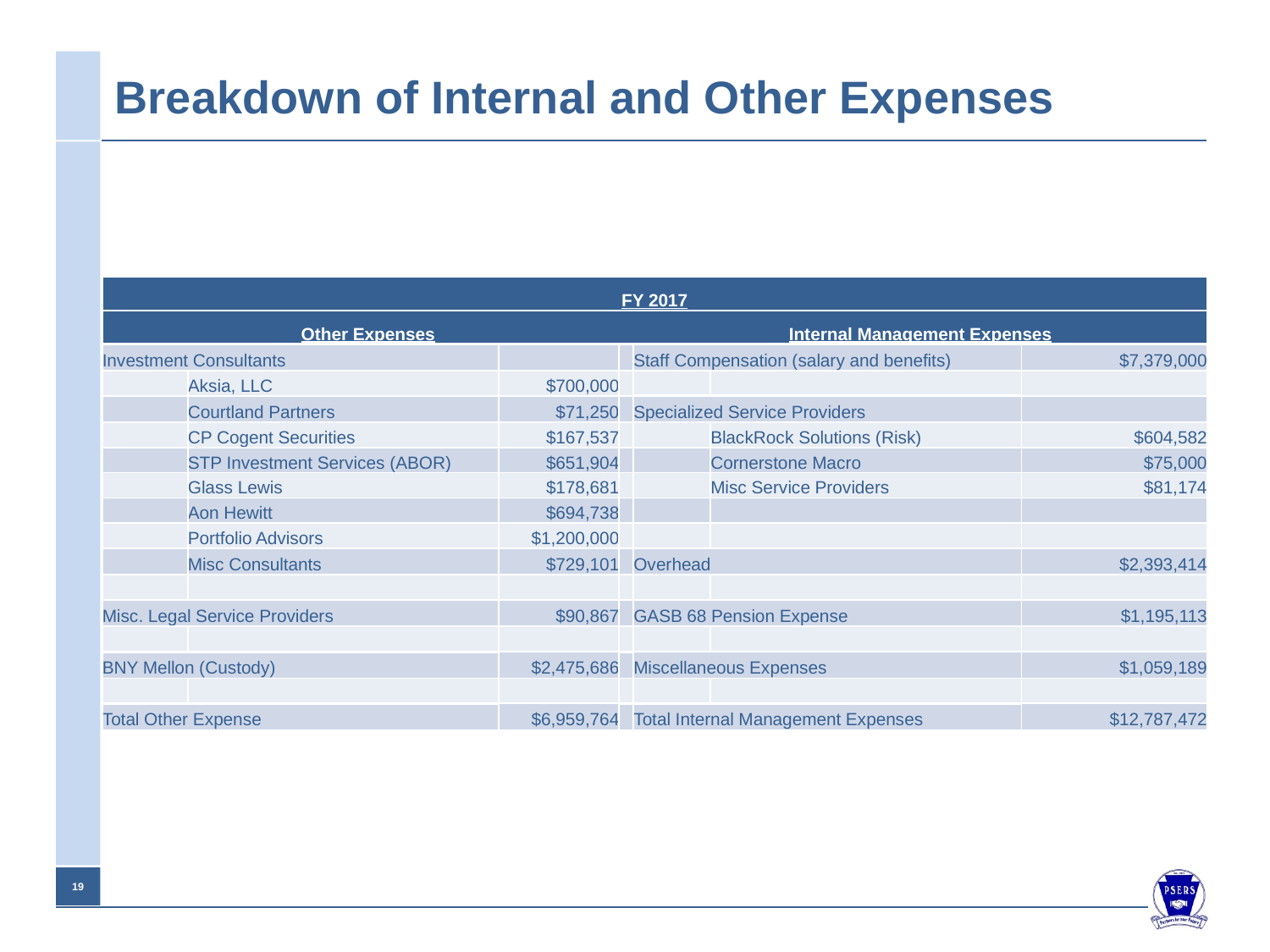

# Breakdown of Internal and Other Expenses
| FY 2017 |  |  |  |  |  |  |
| --- | --- | --- | --- | --- | --- | --- |
| Other Expenses |  |  |  | Internal Management Expenses |  |  |
| Investment Consultants |  |  |  | Staff Compensation (salary and benefits) |  | $7,379,000 |
|  | Aksia, LLC | $700,000 |  |  |  |  |
|  | Courtland Partners | $71,250 |  | Specialized Service Providers |  |  |
|  | CP Cogent Securities | $167,537 |  |  | BlackRock Solutions (Risk) | $604,582 |
|  | STP Investment Services (ABOR) | $651,904 |  |  | Cornerstone Macro | $75,000 |
|  | Glass Lewis | $178,681 |  |  | Misc Service Providers | $81,174 |
|  | Aon Hewitt | $694,738 |  |  |  |  |
|  | Portfolio Advisors | $1,200,000 |  |  |  |  |
|  | Misc Consultants | $729,101 |  | Overhead |  | $2,393,414 |
|  |  |  |  |  |  |  |
| Misc. Legal Service Providers |  | $90,867 |  | GASB 68 Pension Expense |  | $1,195,113 |
|  |  |  |  |  |  |  |
| BNY Mellon (Custody) |  | $2,475,686 |  | Miscellaneous Expenses |  | $1,059,189 |
|  |  |  |  |  |  |  |
| Total Other Expense |  | $6,959,764 |  | Total Internal Management Expenses |  | $12,787,472 |
19